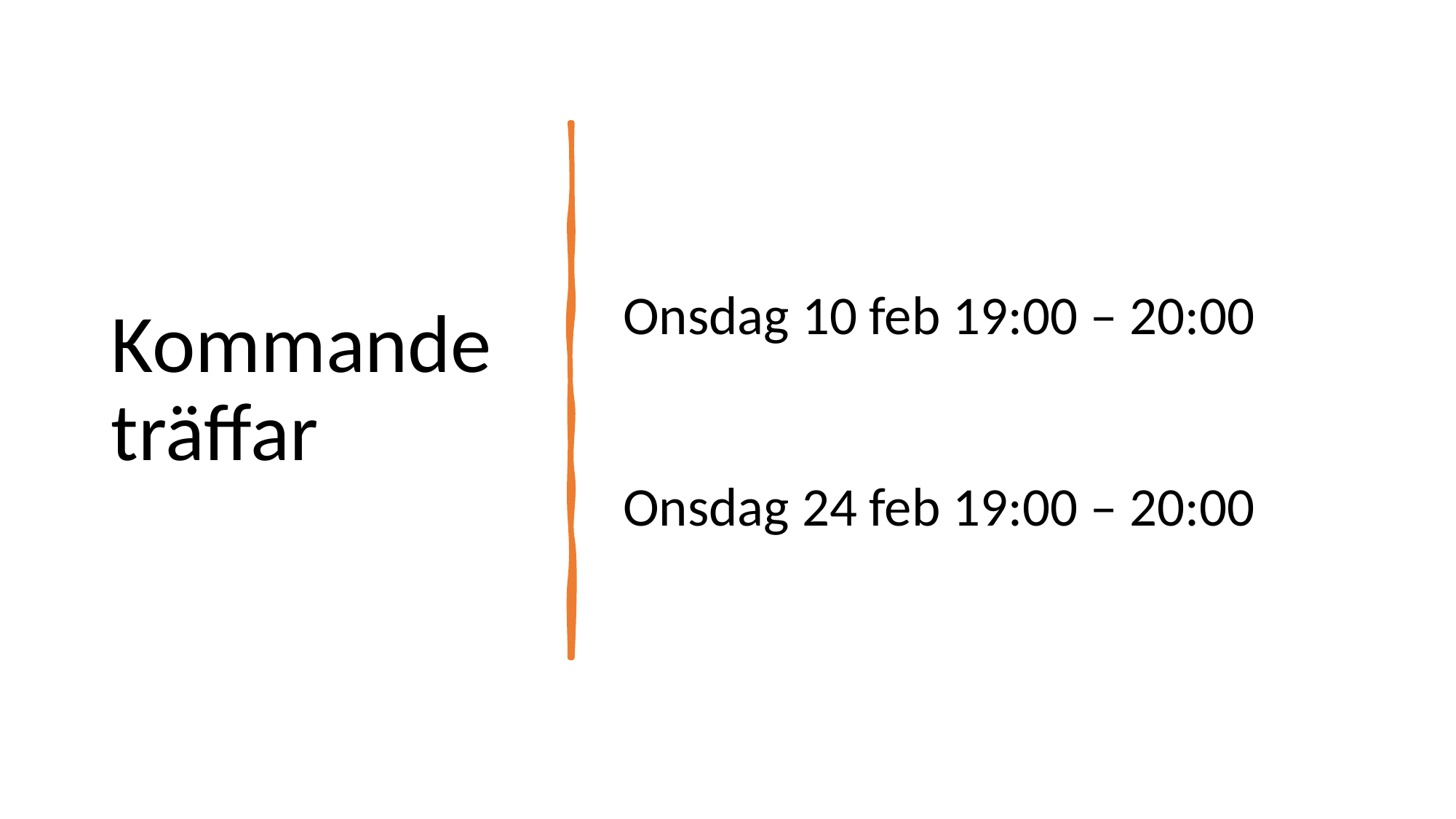

# Kommande träffar
Onsdag 10 feb 19:00 – 20:00

Onsdag 24 feb 19:00 – 20:00